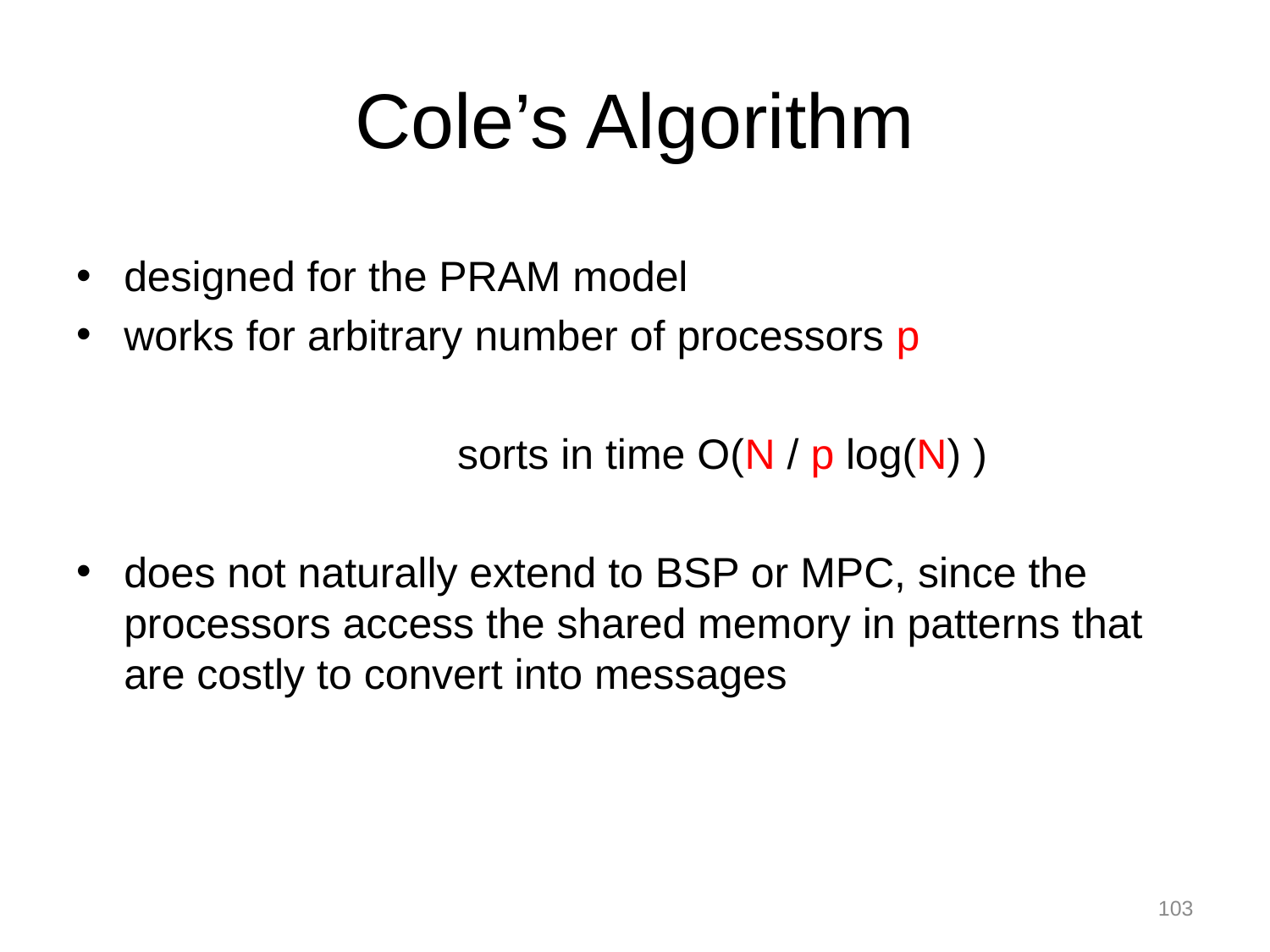

# Cole’s Algorithm
designed for the PRAM model
works for arbitrary number of processors p

 			sorts in time O(N / p log(N) )

does not naturally extend to BSP or MPC, since the processors access the shared memory in patterns that are costly to convert into messages

103